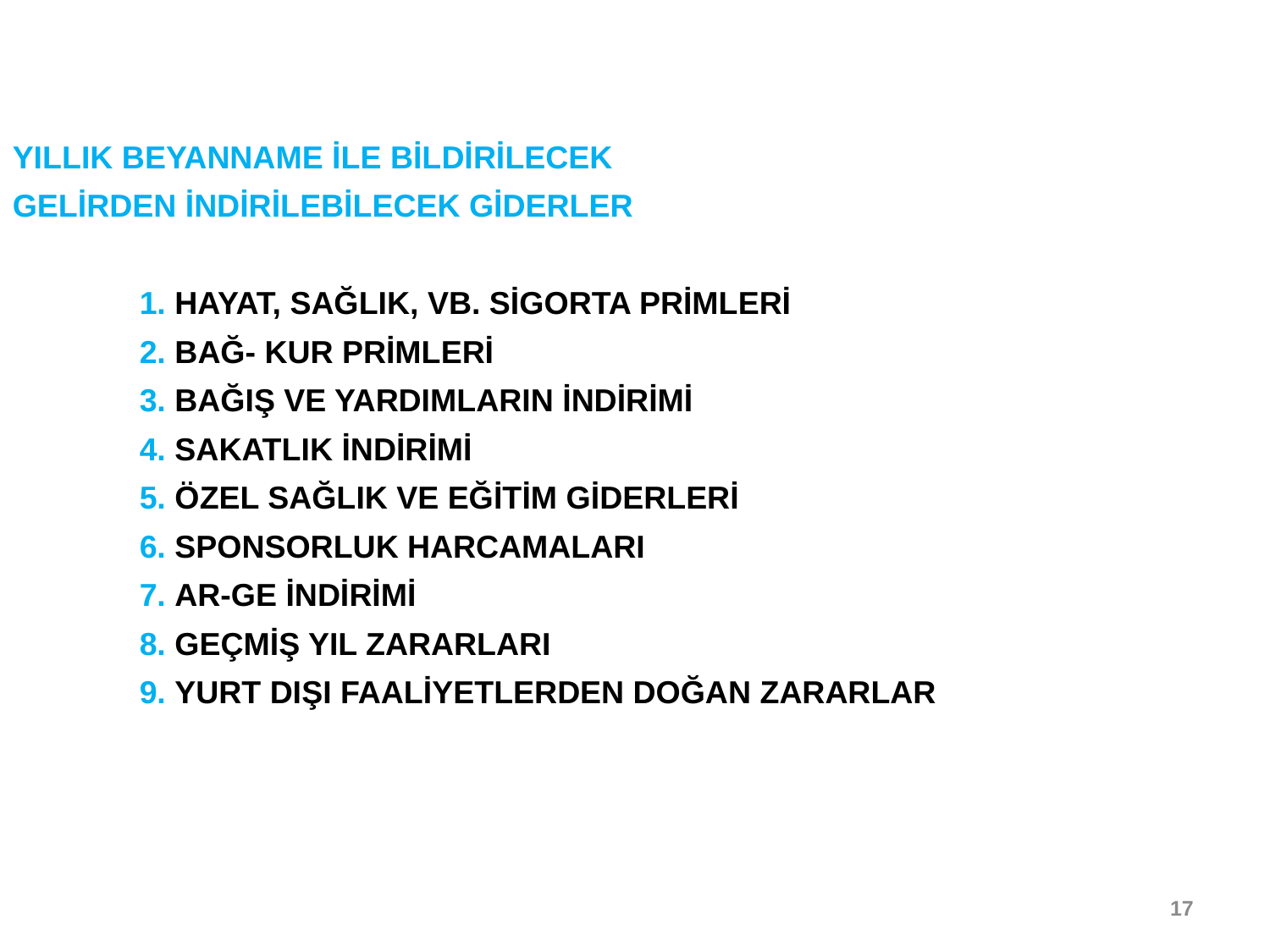

YILLIK BEYANNAME İLE BİLDİRİLECEK
GELİRDEN İNDİRİLEBİLECEK GİDERLER

	1. HAYAT, SAĞLIK, VB. SİGORTA PRİMLERİ
  	2. BAĞ- KUR PRİMLERİ
	3. BAĞIŞ VE YARDIMLARIN İNDİRİMİ
	4. SAKATLIK İNDİRİMİ
	5. ÖZEL SAĞLIK VE EĞİTİM GİDERLERİ
	6. SPONSORLUK HARCAMALARI
	7. AR-GE İNDİRİMİ
     	8. GEÇMİŞ YIL ZARARLARI
     	9. YURT DIŞI FAALİYETLERDEN DOĞAN ZARARLAR

17